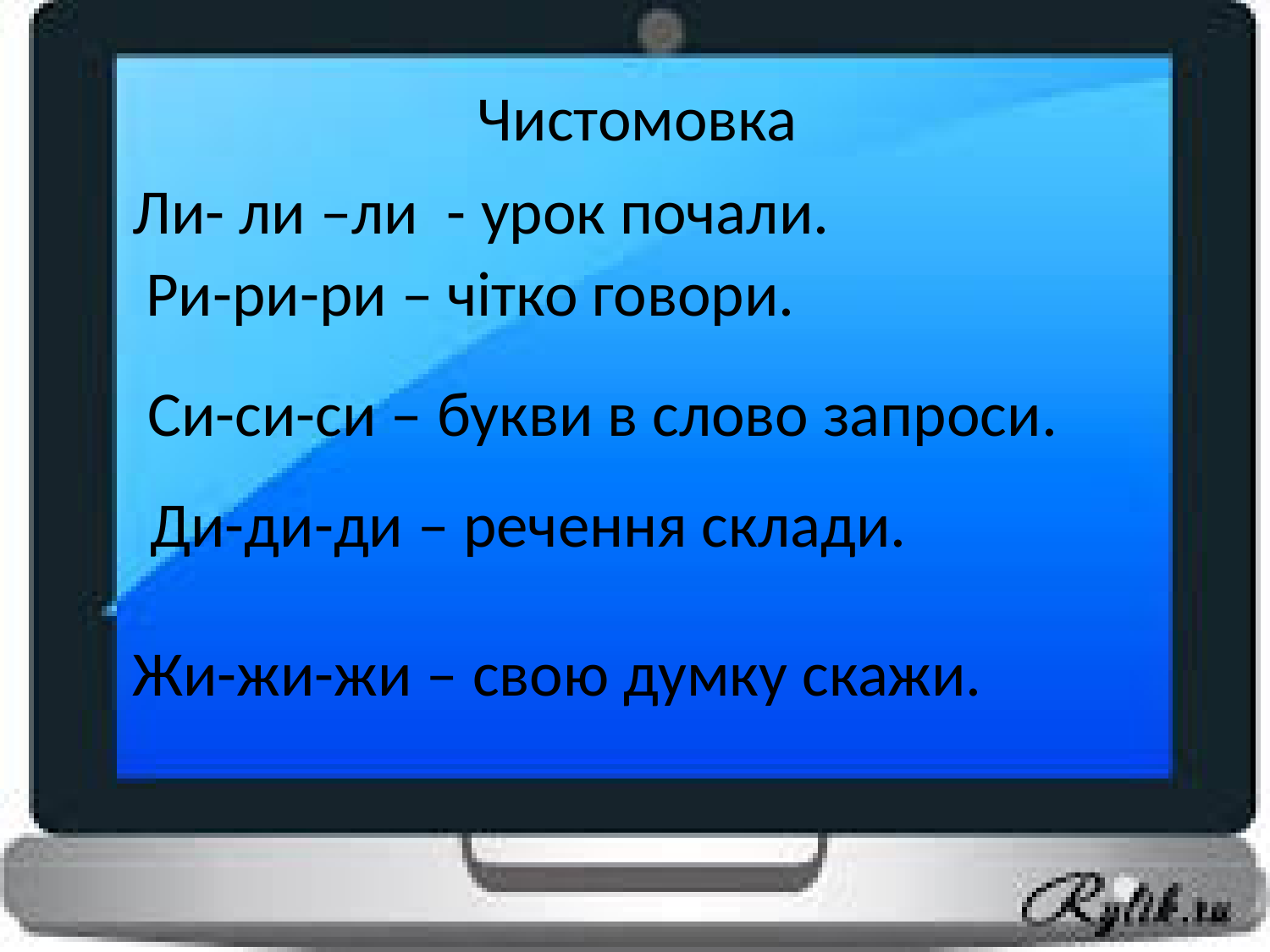

Чистомовка
Ли- ли –ли  - урок почали.
Ри-ри-ри – чітко говори.
Си-си-си – букви в слово запроси.
Ди-ди-ди – речення склади.
Жи-жи-жи – свою думку скажи.